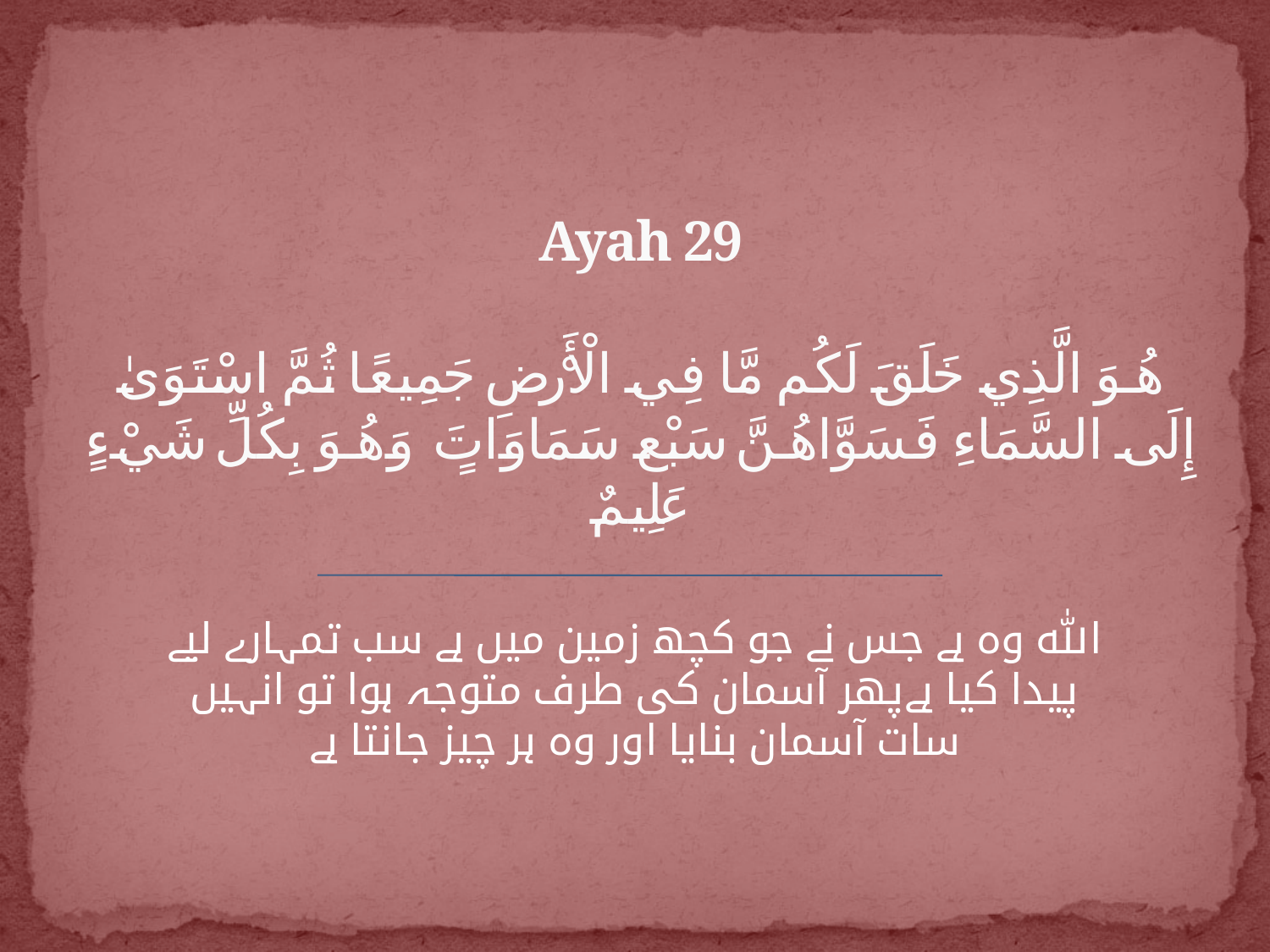

# Ayah 29 هُوَ الَّذِي خَلَقَ لَكُم مَّا فِي الْأَرْضِ جَمِيعًا ثُمَّ اسْتَوَىٰ إِلَى السَّمَاءِ فَسَوَّاهُنَّ سَبْعَ سَمَاوَاتٍ ۚ وَهُوَ بِكُلِّ شَيْءٍ عَلِيمٌ
الله وہ ہے جس نے جو کچھ زمین میں ہے سب تمہارے لیے پیدا کیا ہےپھر آسمان کی طرف متوجہ ہوا تو انہیں سات آسمان بنایا اور وہ ہر چیز جانتا ہے